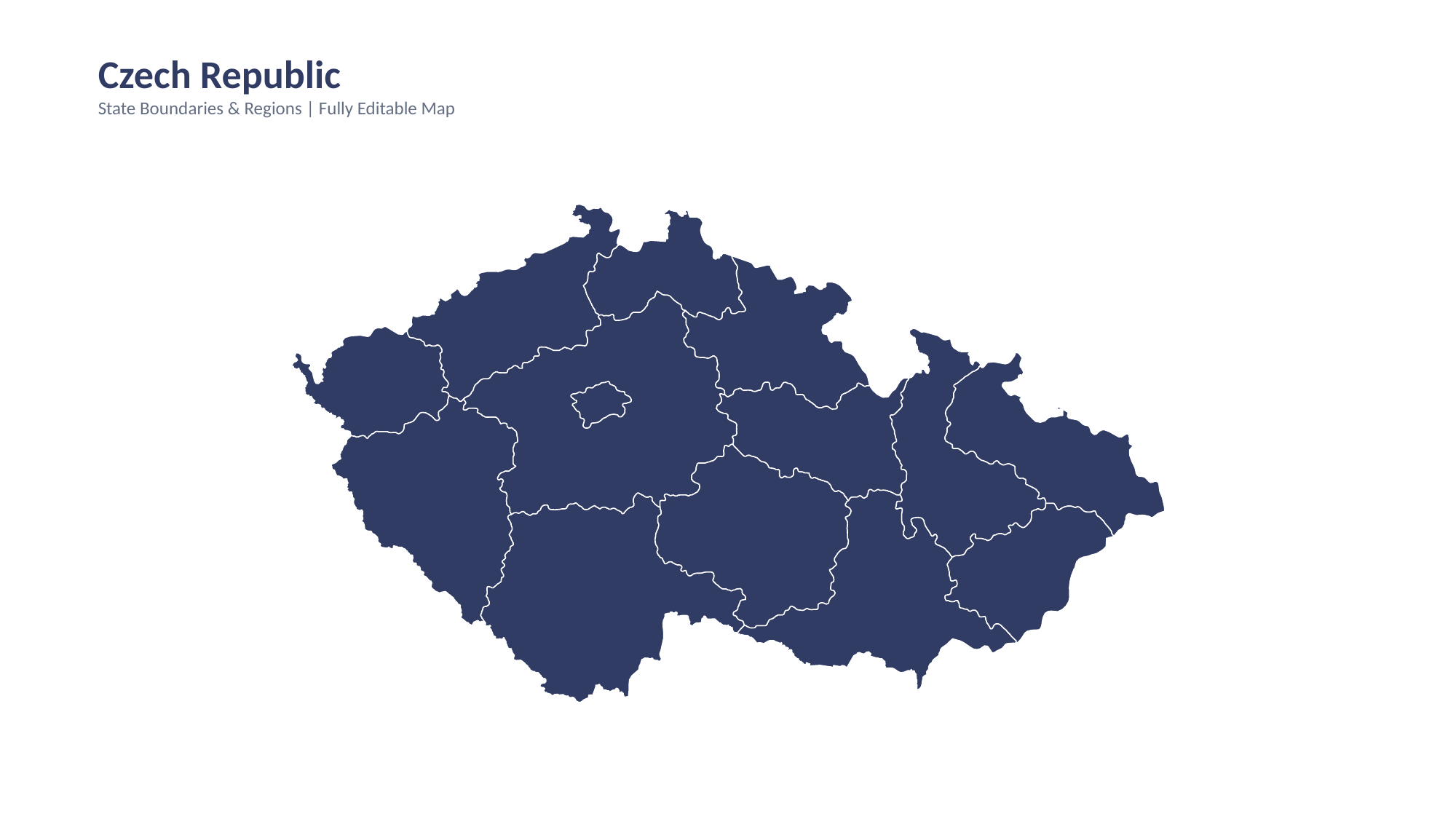

Czech Republic
State Boundaries & Regions | Fully Editable Map